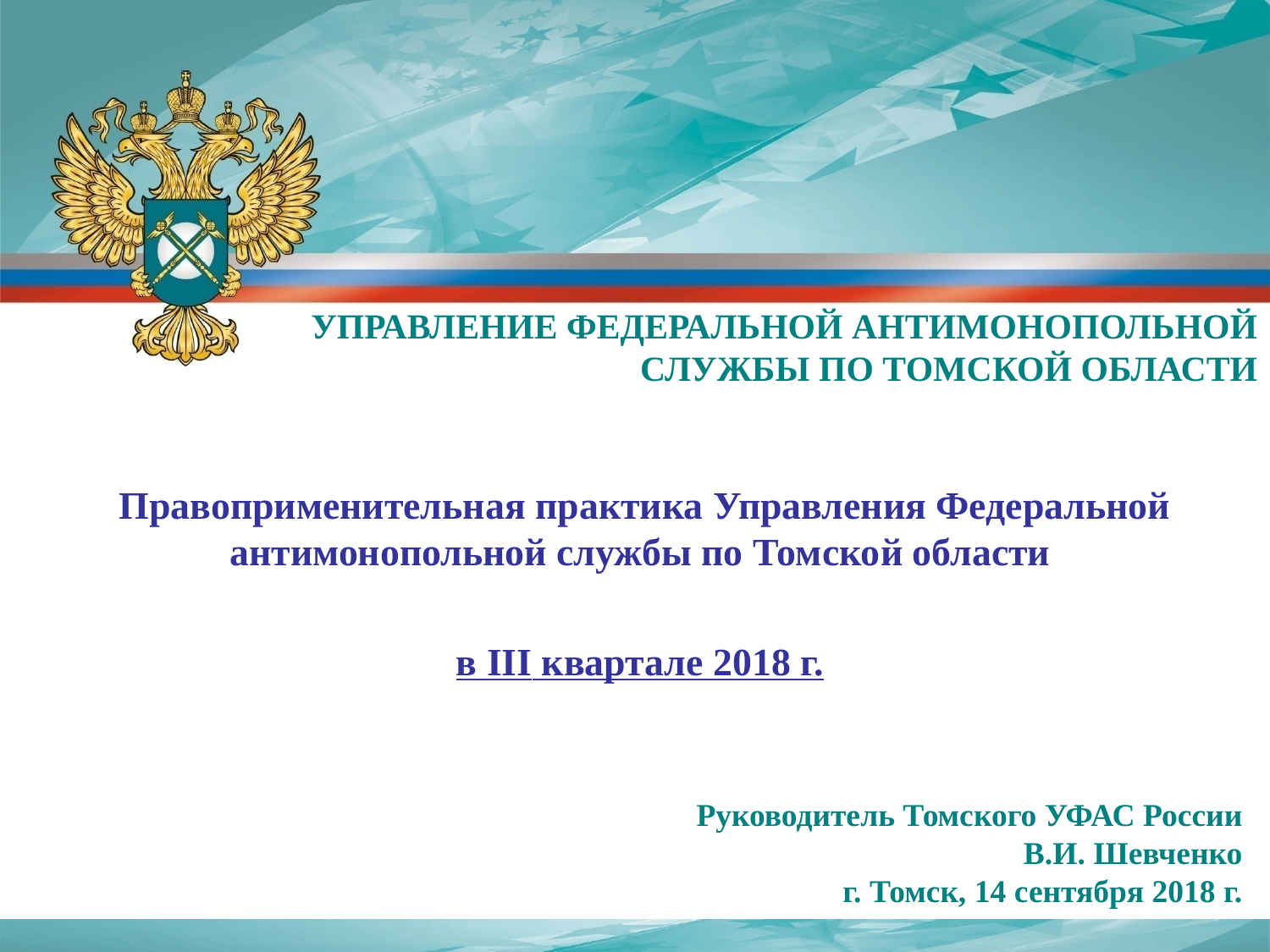

УПРАВЛЕНИЕ ФЕДЕРАЛЬНОЙ АНТИМОНОПОЛЬНОЙ СЛУЖБЫ ПО ТОМСКОЙ ОБЛАСТИ

 Правоприменительная практика Управления Федеральной антимонопольной службы по Томской области

в III квартале 2018 г.

Руководитель Томского УФАС России
В.И. Шевченко
г. Томск, 14 сентября 2018 г.